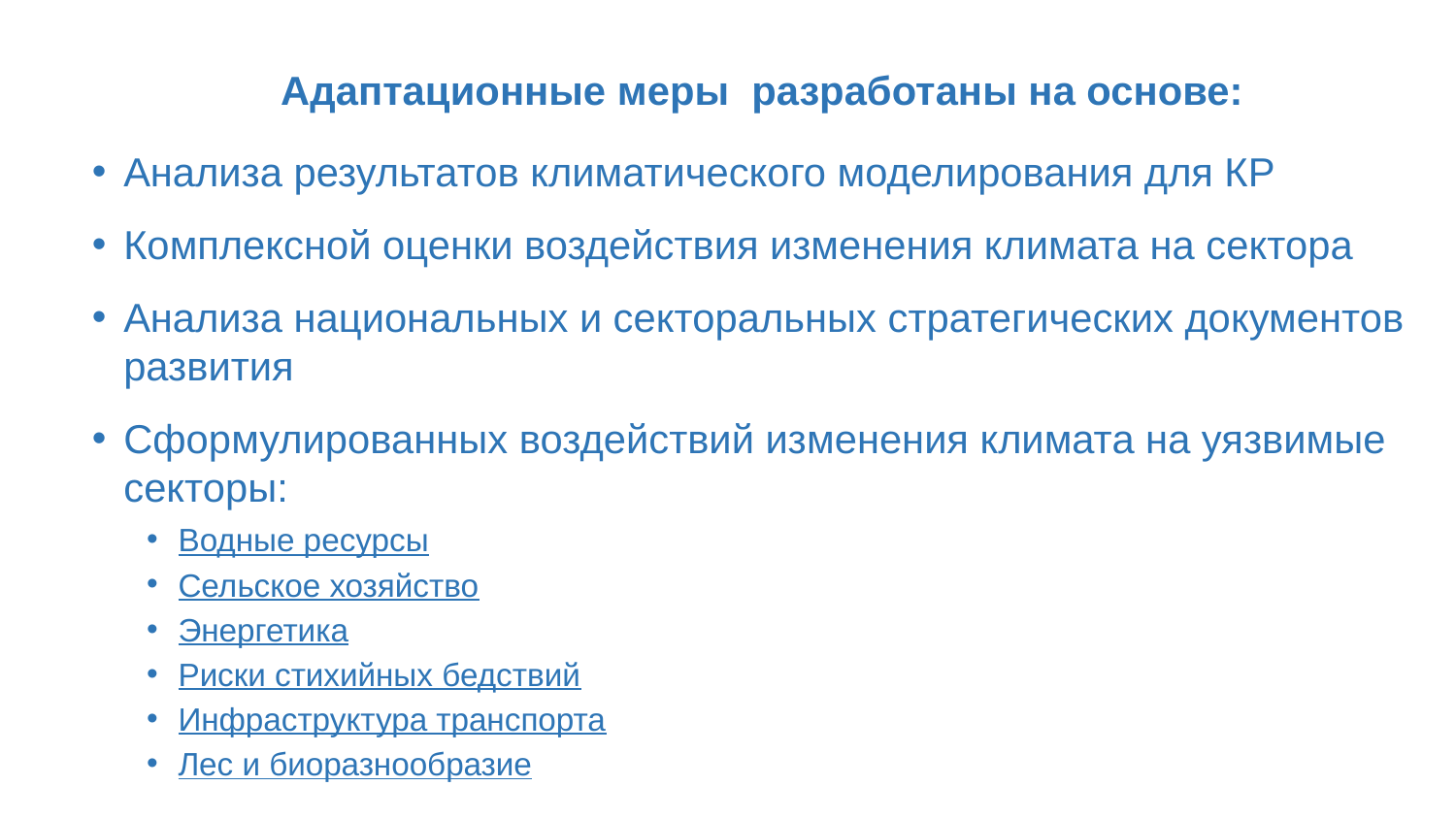

Адаптационные меры  разработаны на основе:
Анализа результатов климатического моделирования для КР
Комплексной оценки воздействия изменения климата на сектора
Анализа национальных и секторальных стратегических документов развития
Сформулированных воздействий изменения климата на уязвимые секторы:
Водные ресурсы
Сельское хозяйство
Энергетика
Риски стихийных бедствий
Инфраструктура транспорта
Лес и биоразнообразие